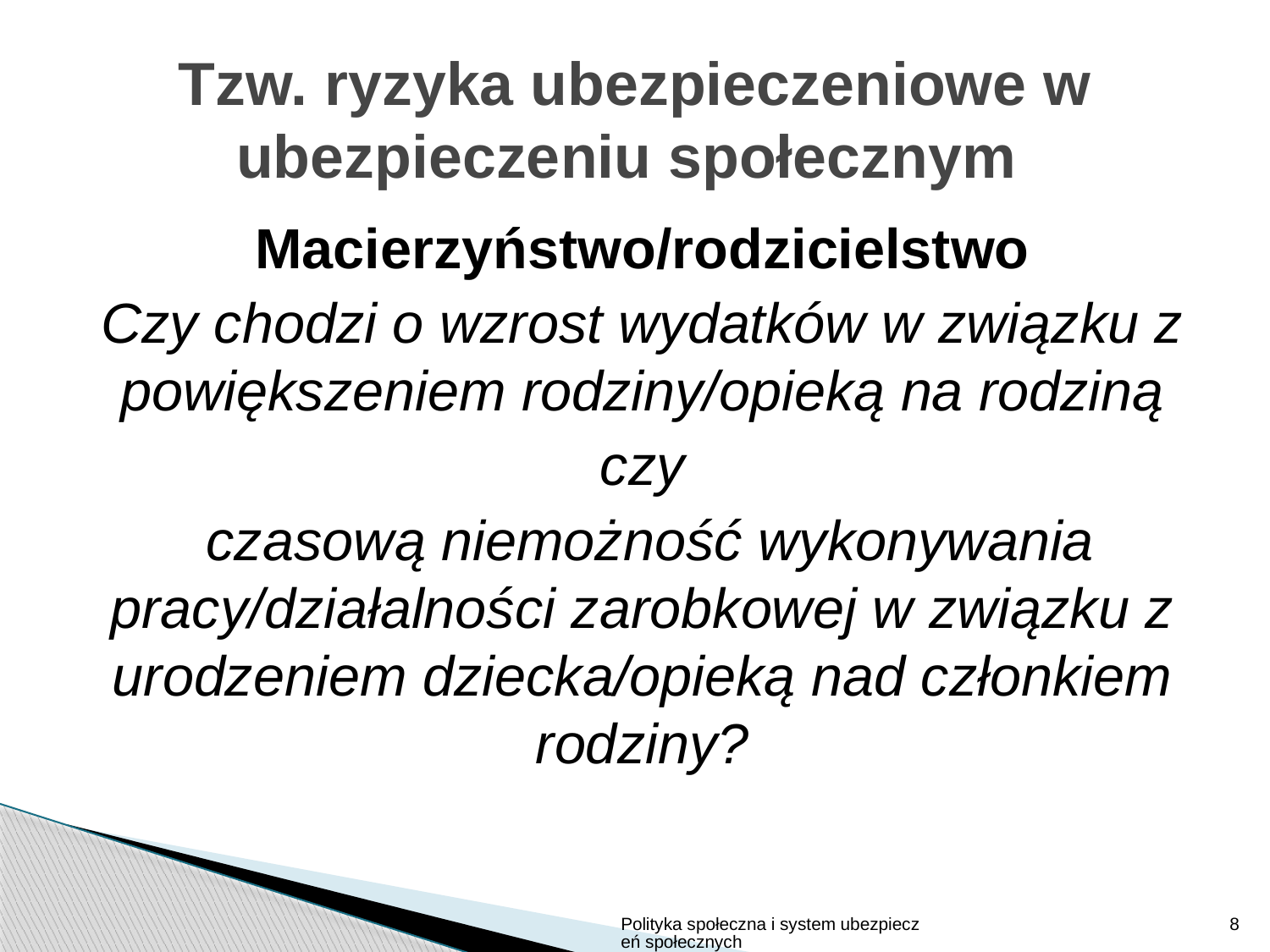

# Tzw. ryzyka ubezpieczeniowe w ubezpieczeniu społecznym
Macierzyństwo/rodzicielstwo
Czy chodzi o wzrost wydatków w związku z powiększeniem rodziny/opieką na rodziną
czy
 czasową niemożność wykonywania pracy/działalności zarobkowej w związku z urodzeniem dziecka/opieką nad członkiem rodziny?
Polityka społeczna i system ubezpieczeń społecznych
8